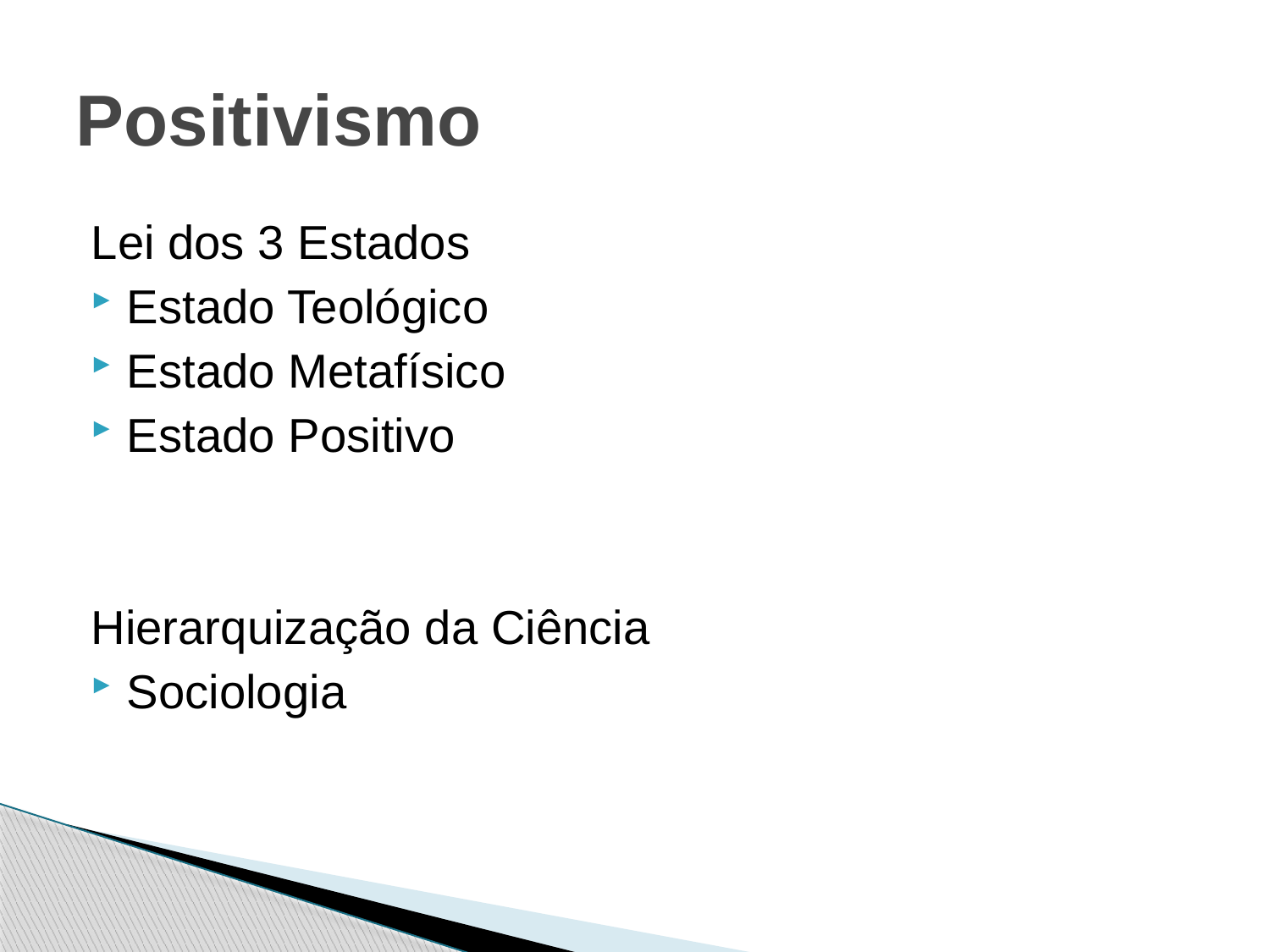

# Positivismo
Lei dos 3 Estados
Estado Teológico
Estado Metafísico
Estado Positivo

Hierarquização da Ciência
Sociologia